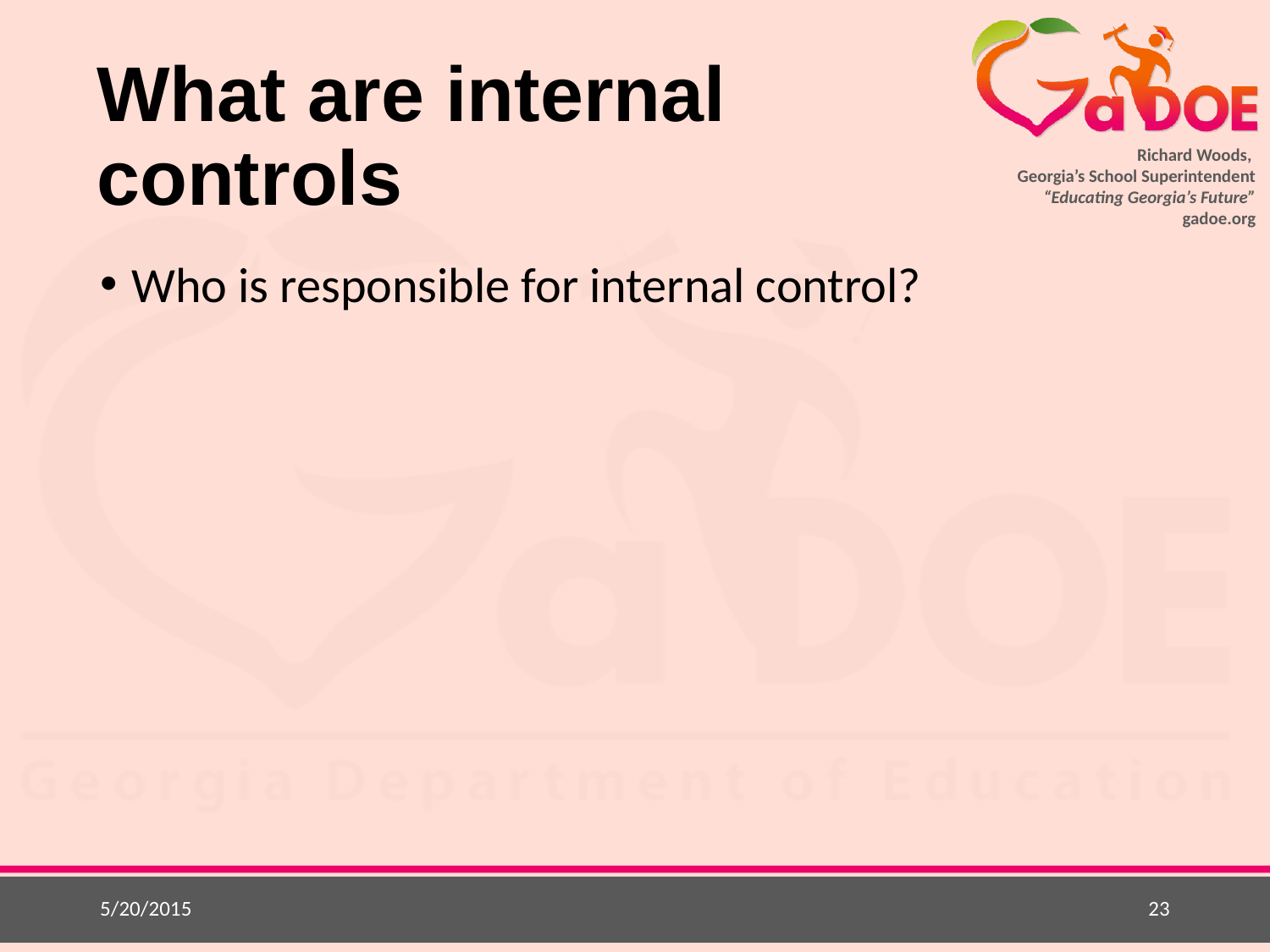

# What are internal controls
Who is responsible for internal control?
5/20/2015
23